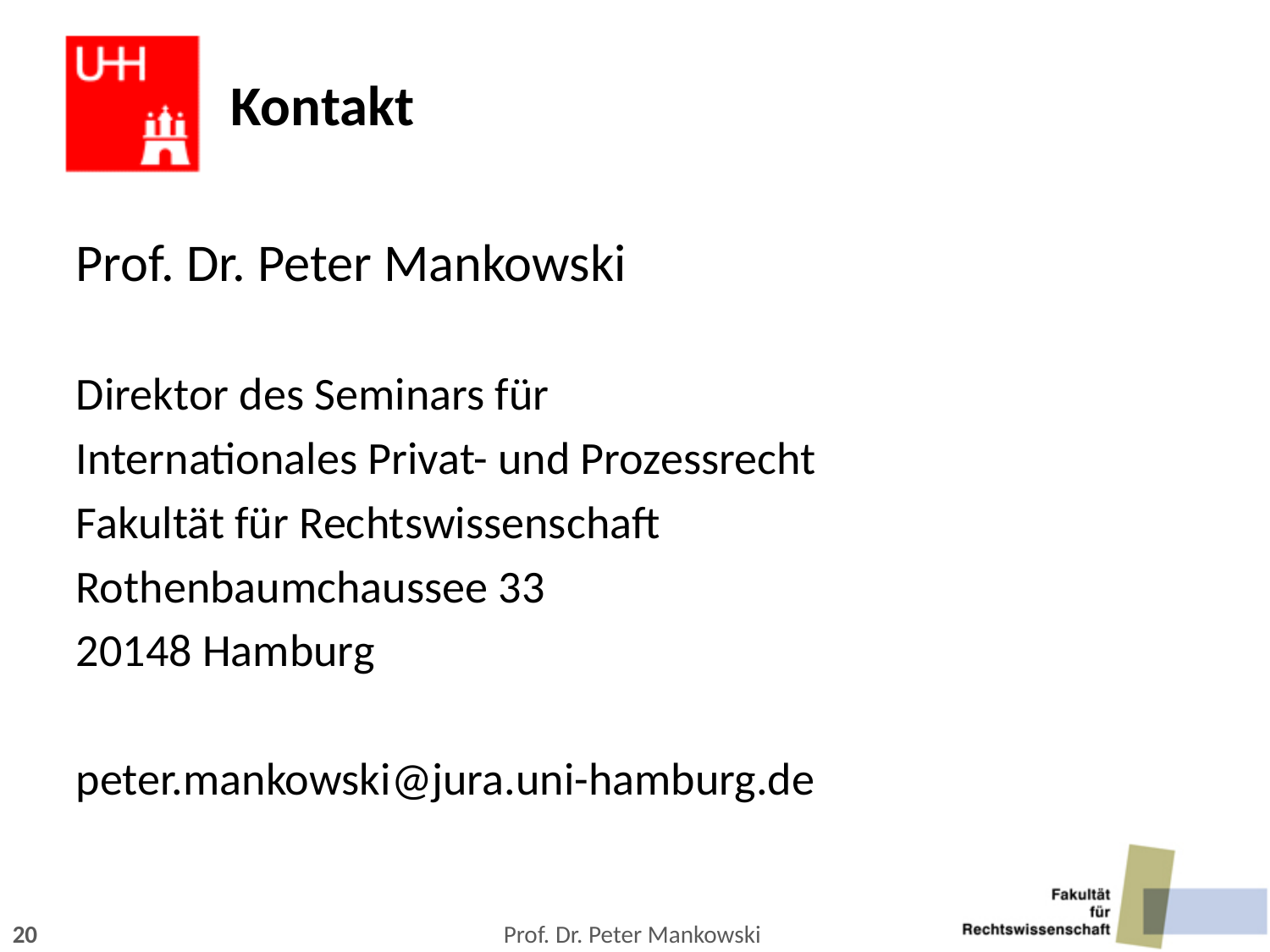

# Kontakt
Prof. Dr. Peter Mankowski
Direktor des Seminars für
Internationales Privat- und Prozessrecht
Fakultät für Rechtswissenschaft
Rothenbaumchaussee 33
20148 Hamburg

peter.mankowski@jura.uni-hamburg.de